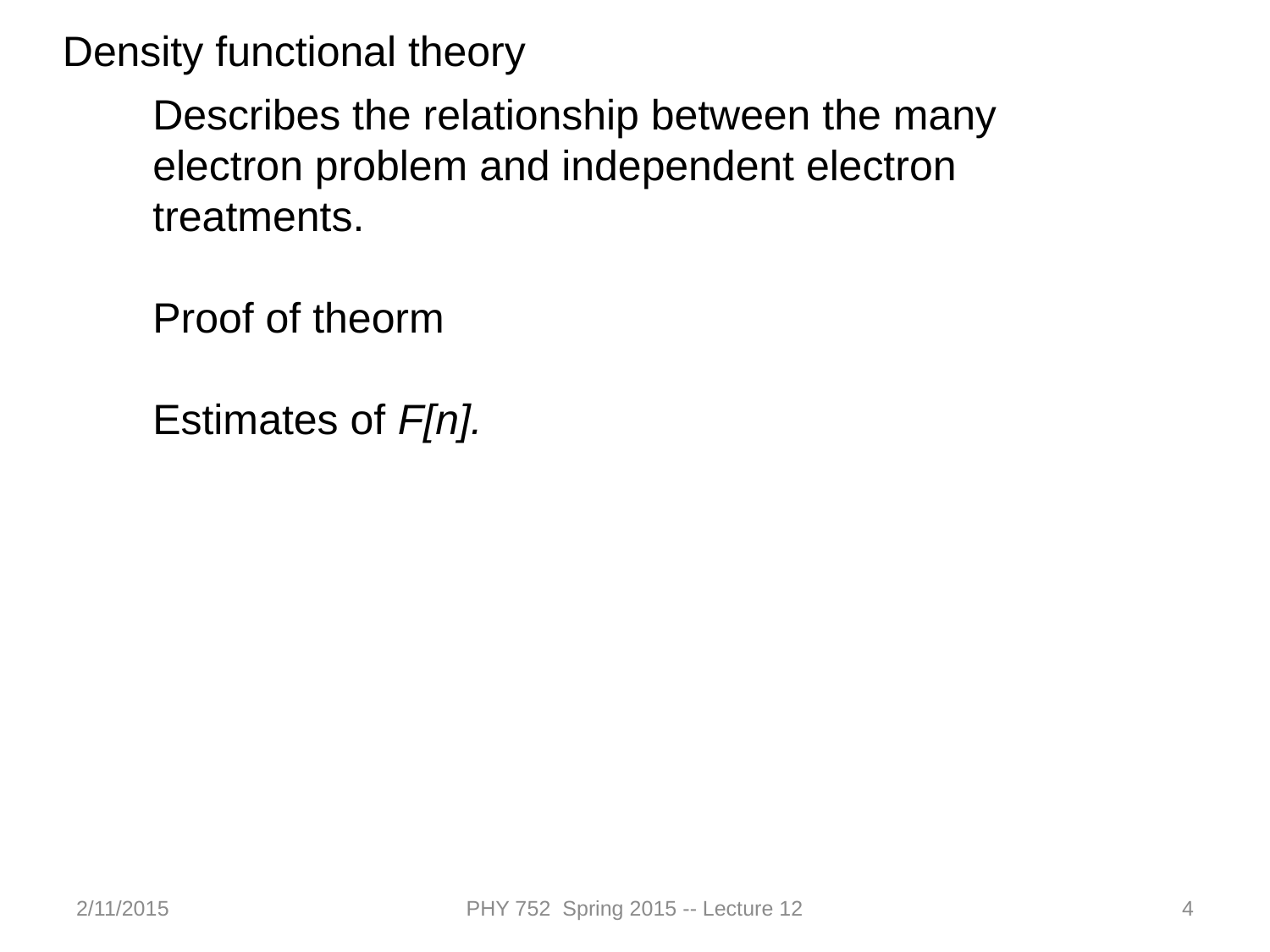

Density functional theory
Describes the relationship between the many electron problem and independent electron treatments.

Proof of theorm

Estimates of F[n].
2/11/2015
PHY 752  Spring 2015 -- Lecture 12
4